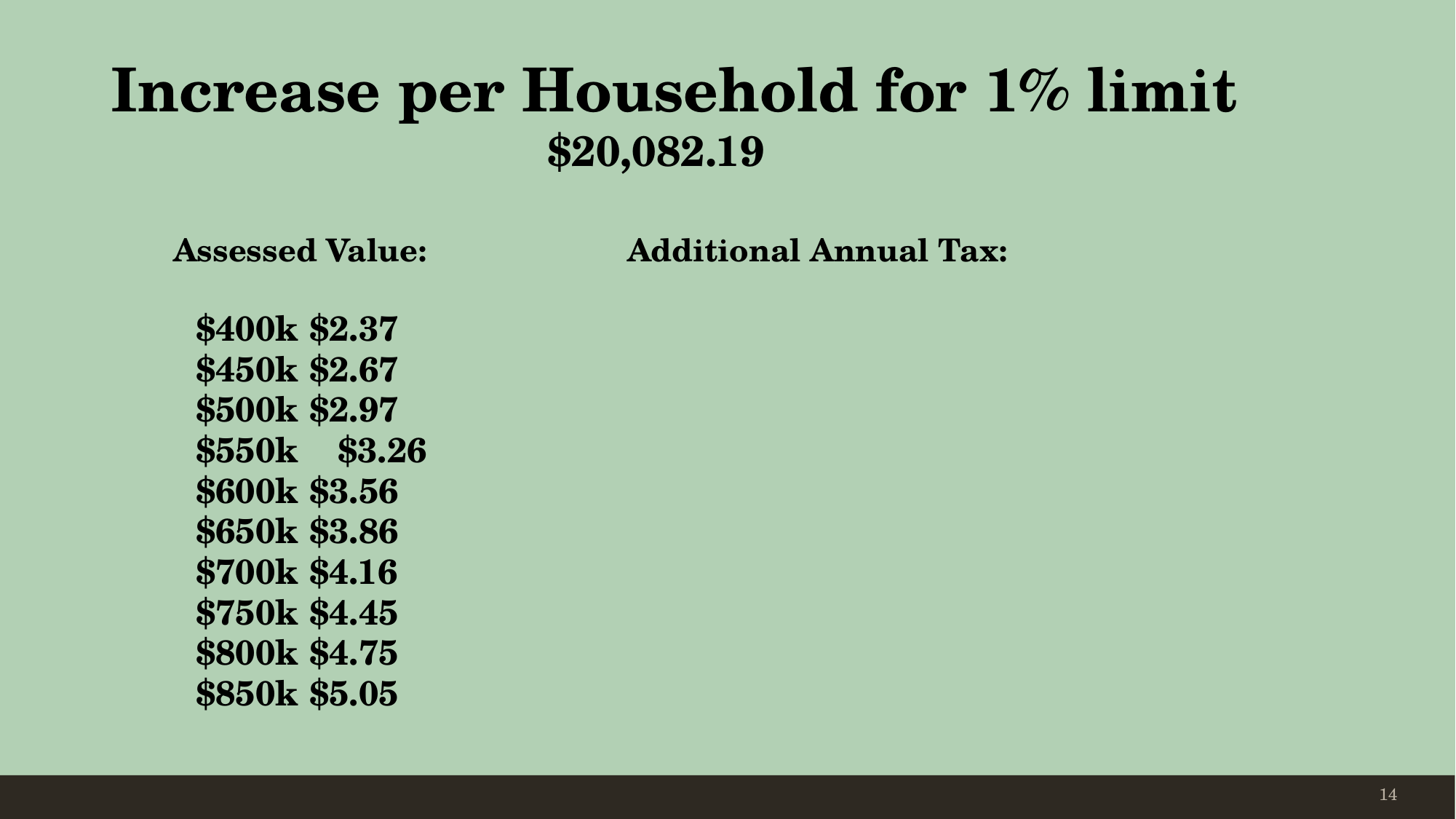

# Increase per Household for 1% limit $20,082.19

Assessed Value: 	                	Additional Annual Tax:

$400k					$2.37
$450k					$2.67
$500k					$2.97
$550k   					$3.26
$600k 					$3.56
$650k					$3.86
$700k					$4.16
$750k					$4.45
$800k					$4.75
$850k					$5.05

14